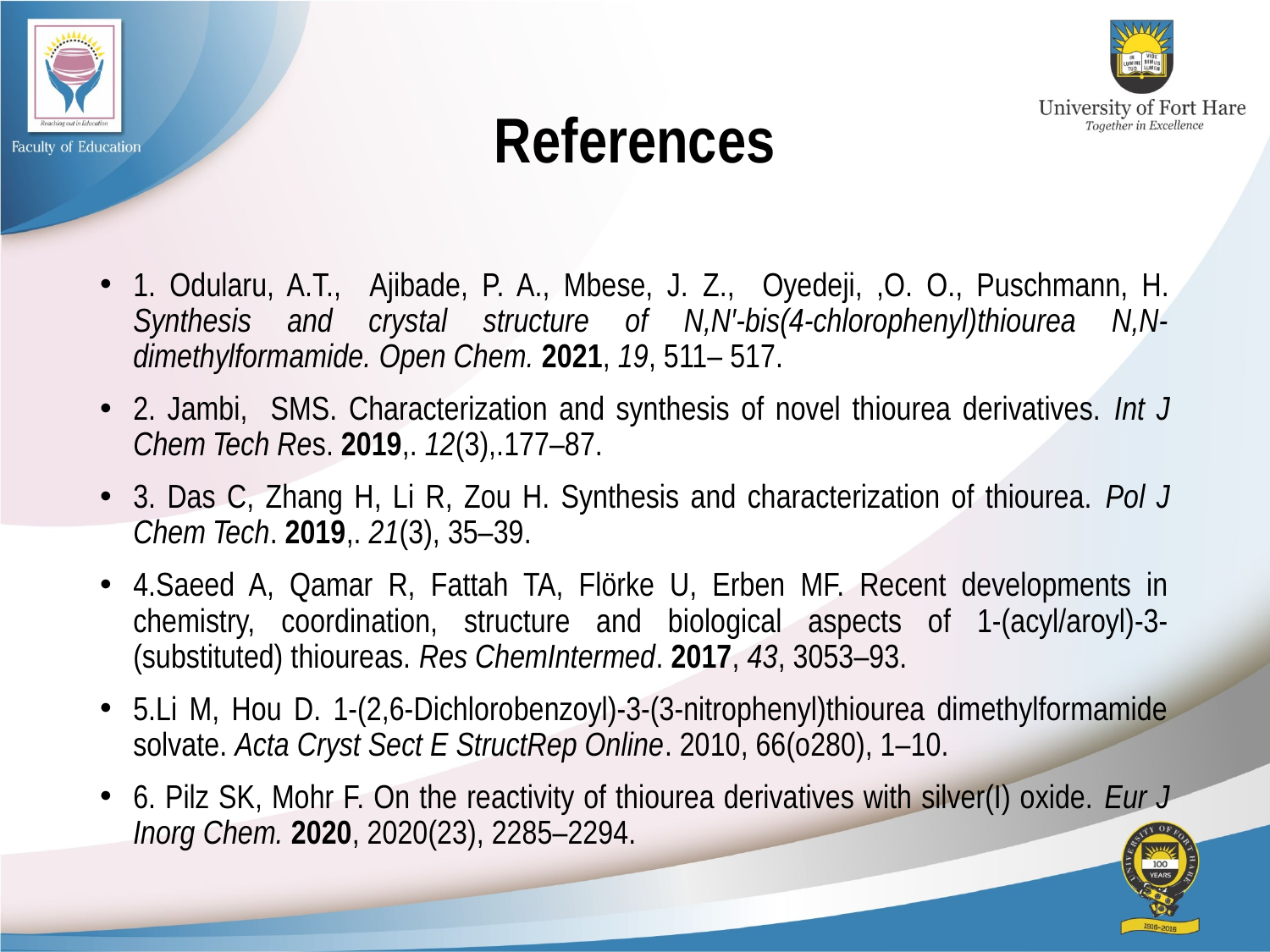

# References
1. Odularu, A.T.,  Ajibade, P. A., Mbese, J. Z.,  Oyedeji, ,O. O., Puschmann, H. Synthesis and crystal structure of N,N′-bis(4-chlorophenyl)thiourea N,N-dimethylformamide. Open Chem. 2021, 19, 511– 517.
2. Jambi,  SMS. Characterization and synthesis of novel thiourea derivatives. Int J Chem Tech Res. 2019,. 12(3),.177–87.
3. Das C, Zhang H, Li R, Zou H. Synthesis and characterization of thiourea. Pol J Chem Tech. 2019,. 21(3), 35–39.
4.Saeed A, Qamar R, Fattah TA, Flörke U, Erben MF. Recent developments in chemistry, coordination, structure and biological aspects of 1-(acyl/aroyl)-3-(substituted) thioureas. Res ChemIntermed. 2017, 43, 3053–93.
5.Li M, Hou D. 1-(2,6-Dichlorobenzoyl)-3-(3-nitrophenyl)thiourea dimethylformamide solvate. Acta Cryst Sect E StructRep Online. 2010, 66(o280), 1–10.
6. Pilz SK, Mohr F. On the reactivity of thiourea derivatives with silver(I) oxide. Eur J Inorg Chem. 2020, 2020(23), 2285–2294.

16